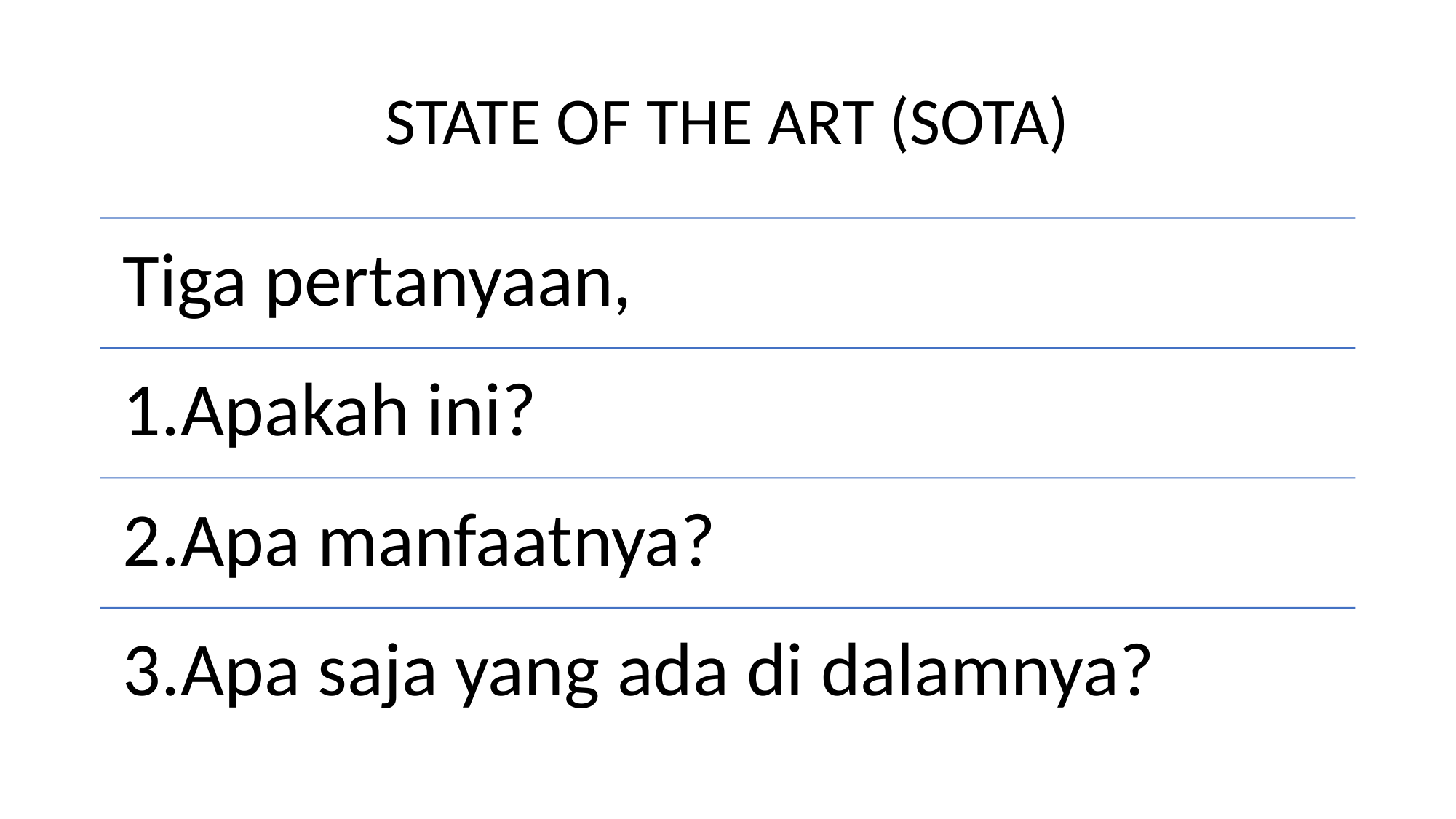

# STATE OF THE ART (SOTA)
Tiga pertanyaan,
1.Apakah ini?
2.Apa manfaatnya?
3.Apa saja yang ada di dalamnya?